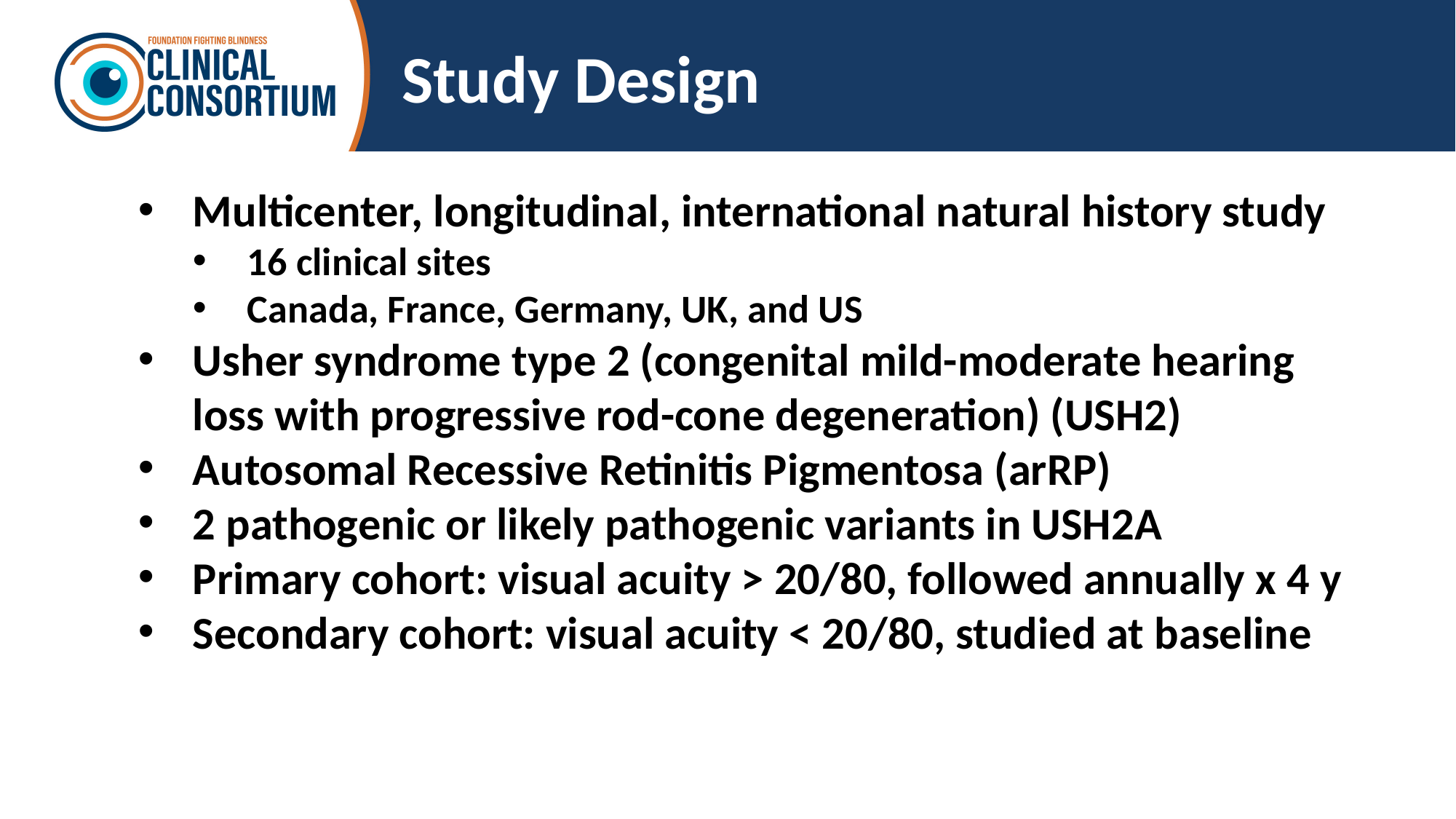

# Study Design
Multicenter, longitudinal, international natural history study
16 clinical sites
Canada, France, Germany, UK, and US
Usher syndrome type 2 (congenital mild-moderate hearing loss with progressive rod-cone degeneration) (USH2)
Autosomal Recessive Retinitis Pigmentosa (arRP)
2 pathogenic or likely pathogenic variants in USH2A
Primary cohort: visual acuity > 20/80, followed annually x 4 y
Secondary cohort: visual acuity < 20/80, studied at baseline